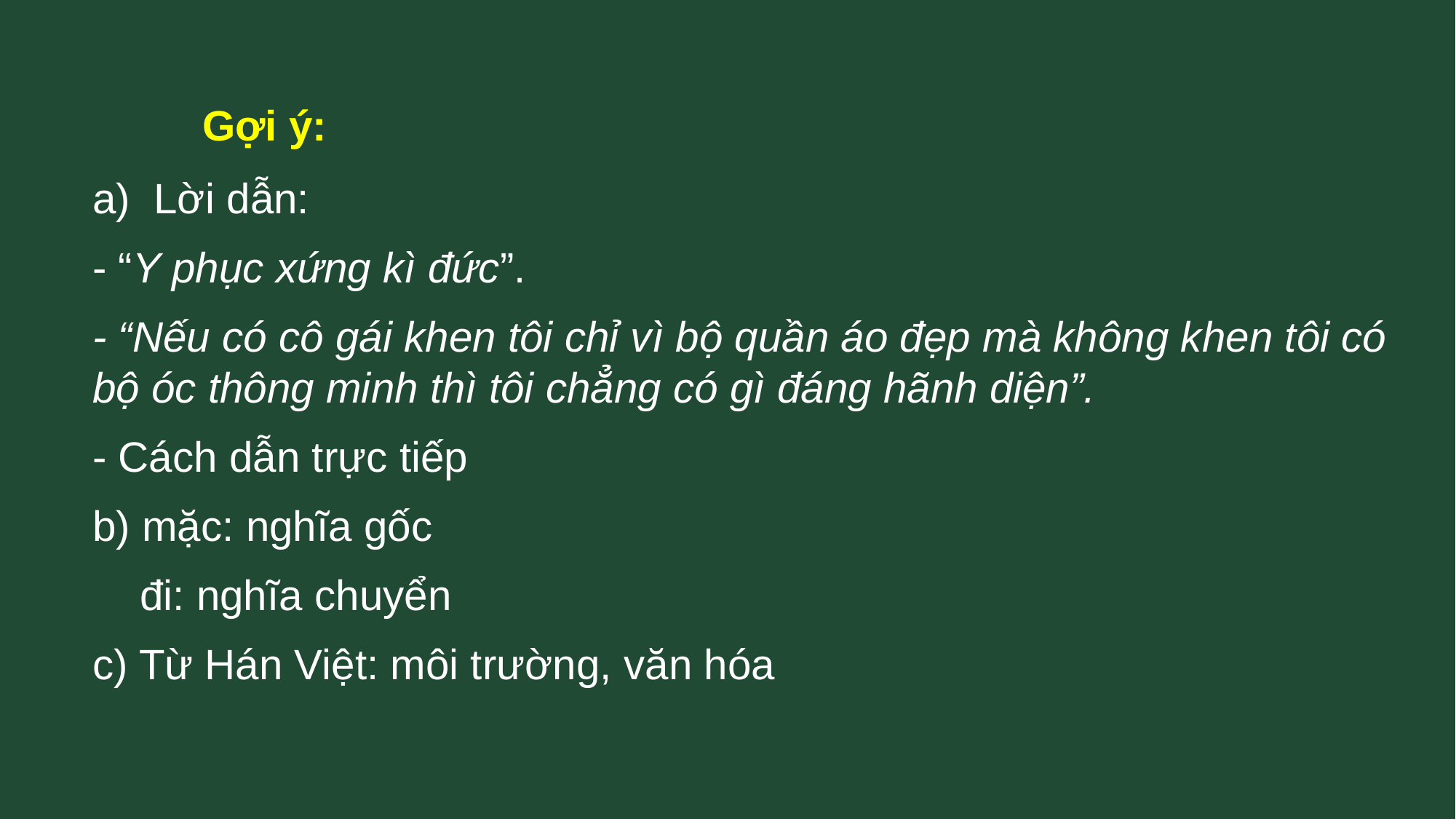

Gợi ý:
a)  Lời dẫn:
- “Y phục xứng kì đức”.
- “Nếu có cô gái khen tôi chỉ vì bộ quần áo đẹp mà không khen tôi có bộ óc thông minh thì tôi chẳng có gì đáng hãnh diện”.
- Cách dẫn trực tiếp
b) mặc: nghĩa gốc
    đi: nghĩa chuyển
c) Từ Hán Việt: môi trường, văn hóa